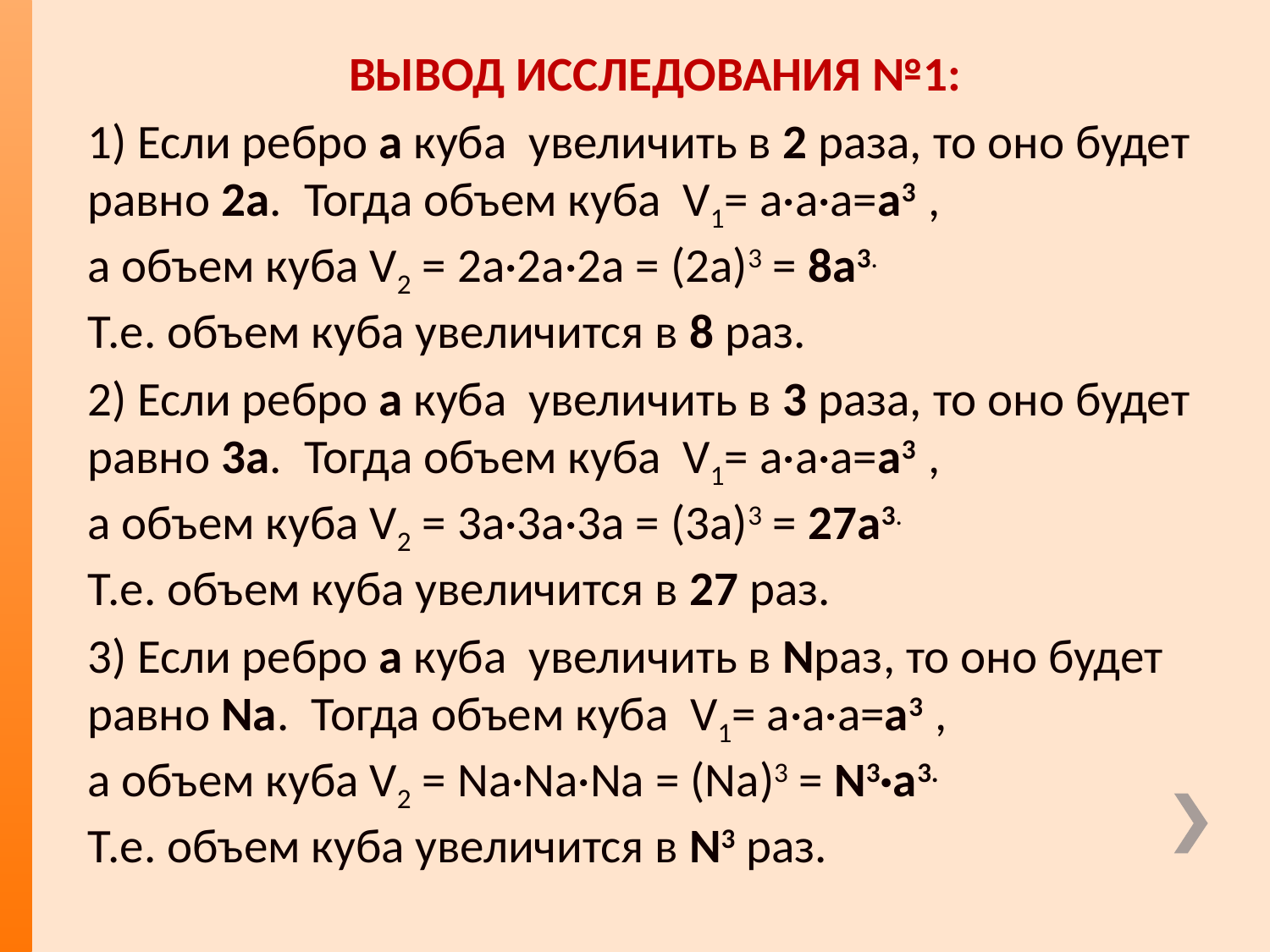

ВЫВОД ИССЛЕДОВАНИЯ №1:
1) Если ребро а куба  увеличить в 2 раза, то оно будет равно 2а.  Тогда объем куба  V1= а·а·а=а3  ,
а объем куба V2 = 2а·2а·2а = (2а)3 = 8a3.
Т.е. объем куба увеличится в 8 раз.
2) Если ребро а куба  увеличить в 3 раза, то оно будет равно 3а.  Тогда объем куба  V1= а·а·а=а3  ,
а объем куба V2 = 3а·3а·3а = (3а)3 = 27a3.
Т.е. объем куба увеличится в 27 раз.
3) Если ребро а куба  увеличить в Nраз, то оно будет равно Nа.  Тогда объем куба  V1= а·а·а=а3  ,
а объем куба V2 = Nа·Nа·Nа = (Nа)3 = N3·a3.
Т.е. объем куба увеличится в N3 раз.